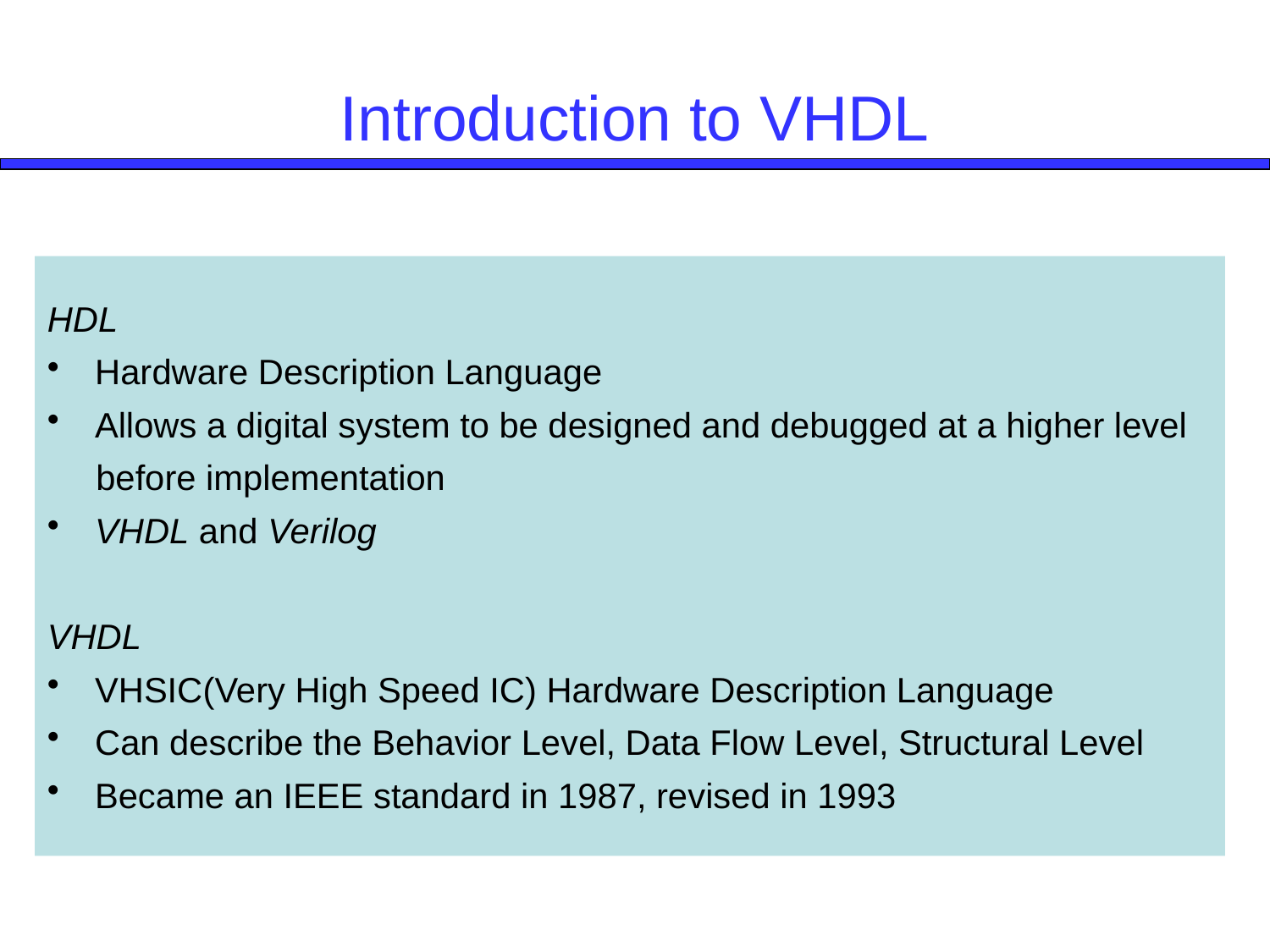

Introduction to VHDL
HDL
Hardware Description Language
Allows a digital system to be designed and debugged at a higher level
     before implementation
VHDL and Verilog

VHDL
VHSIC(Very High Speed IC) Hardware Description Language
Can describe the Behavior Level, Data Flow Level, Structural Level
Became an IEEE standard in 1987, revised in 1993